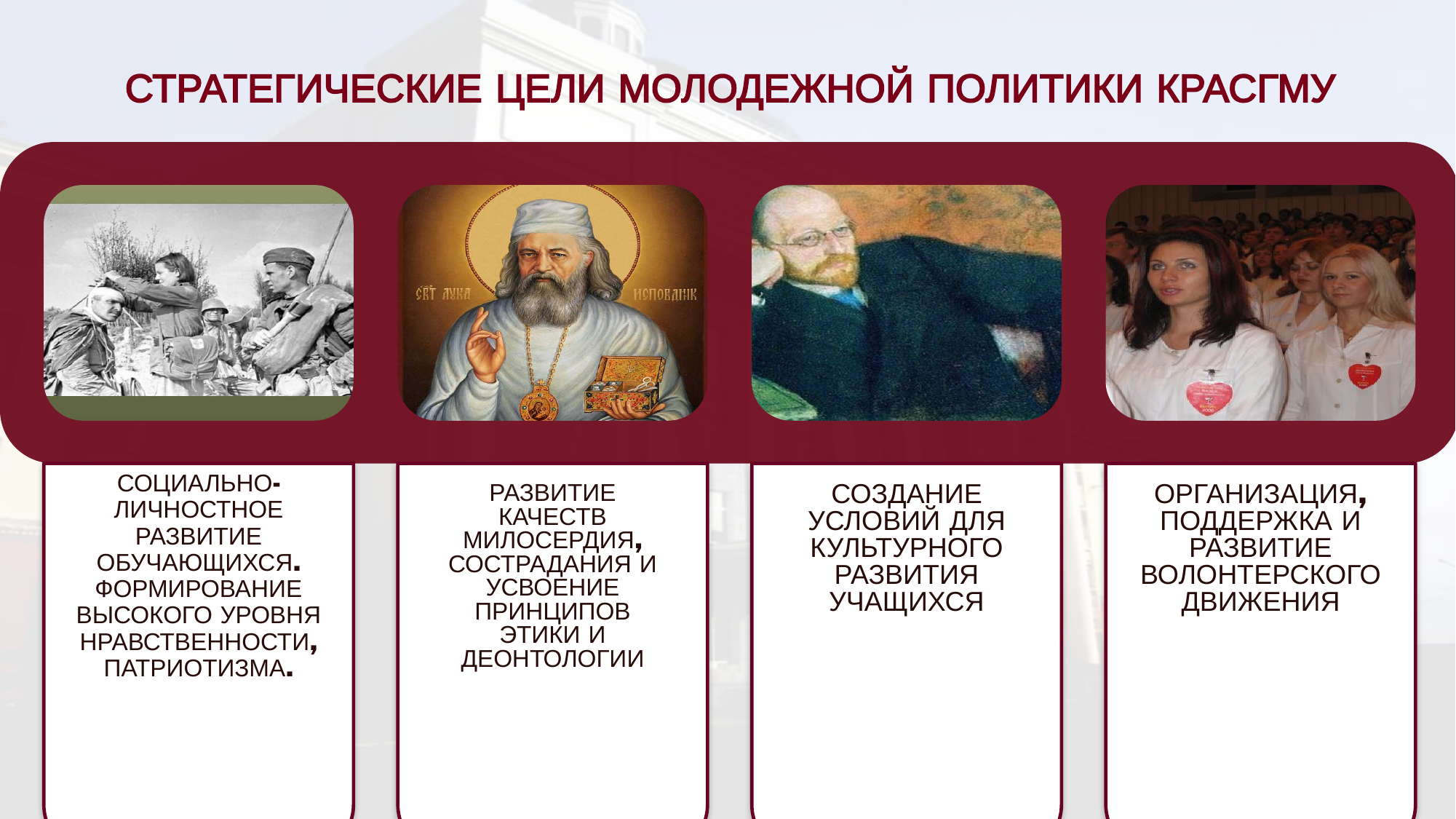

СТРАТЕГИЧЕСКИЕ ЦЕЛИ МОЛОДЕЖНОЙ ПОЛИТИКИ КРАСГМУ
СОЦИАЛЬНО-ЛИЧНОСТНОЕ РАЗВИТИЕ ОБУЧАЮЩИХСЯ. ФОРМИРОВАНИЕ ВЫСОКОГО УРОВНЯ НРАВСТВЕННОСТИ, ПАТРИОТИЗМА.
РАЗВИТИЕ КАЧЕСТВ МИЛОСЕРДИЯ, СОСТРАДАНИЯ И УСВОЕНИЕ ПРИНЦИПОВ ЭТИКИ И ДЕОНТОЛОГИИ
СОЗДАНИЕ УСЛОВИЙ ДЛЯ КУЛЬТУРНОГО РАЗВИТИЯ УЧАЩИХСЯ
ОРГАНИЗАЦИЯ, ПОДДЕРЖКА И РАЗВИТИЕ ВОЛОНТЕРСКОГО ДВИЖЕНИЯ